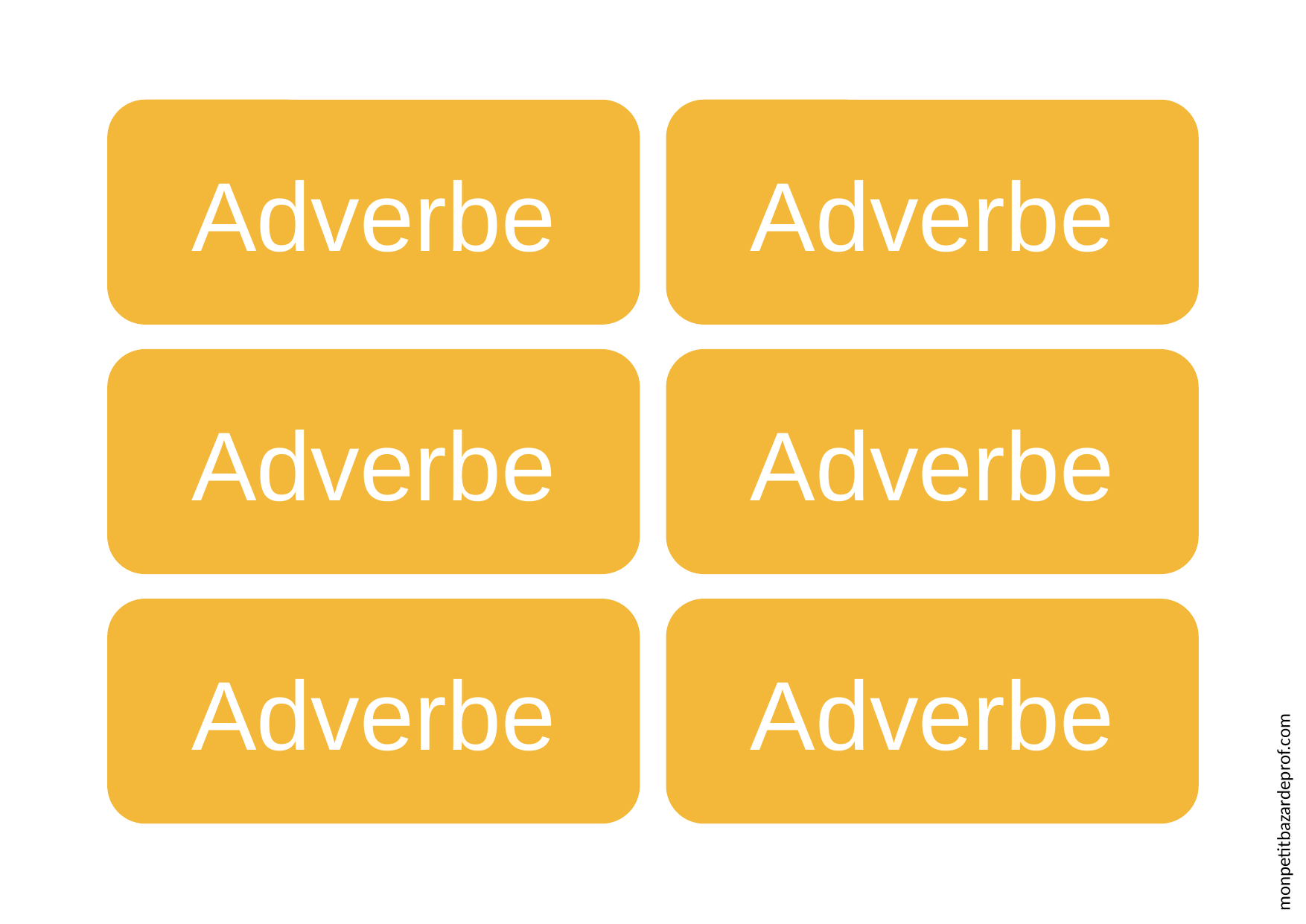

Adverbe
Adverbe
Adverbe
Adverbe
Adverbe
Adverbe
monpetitbazardeprof.com